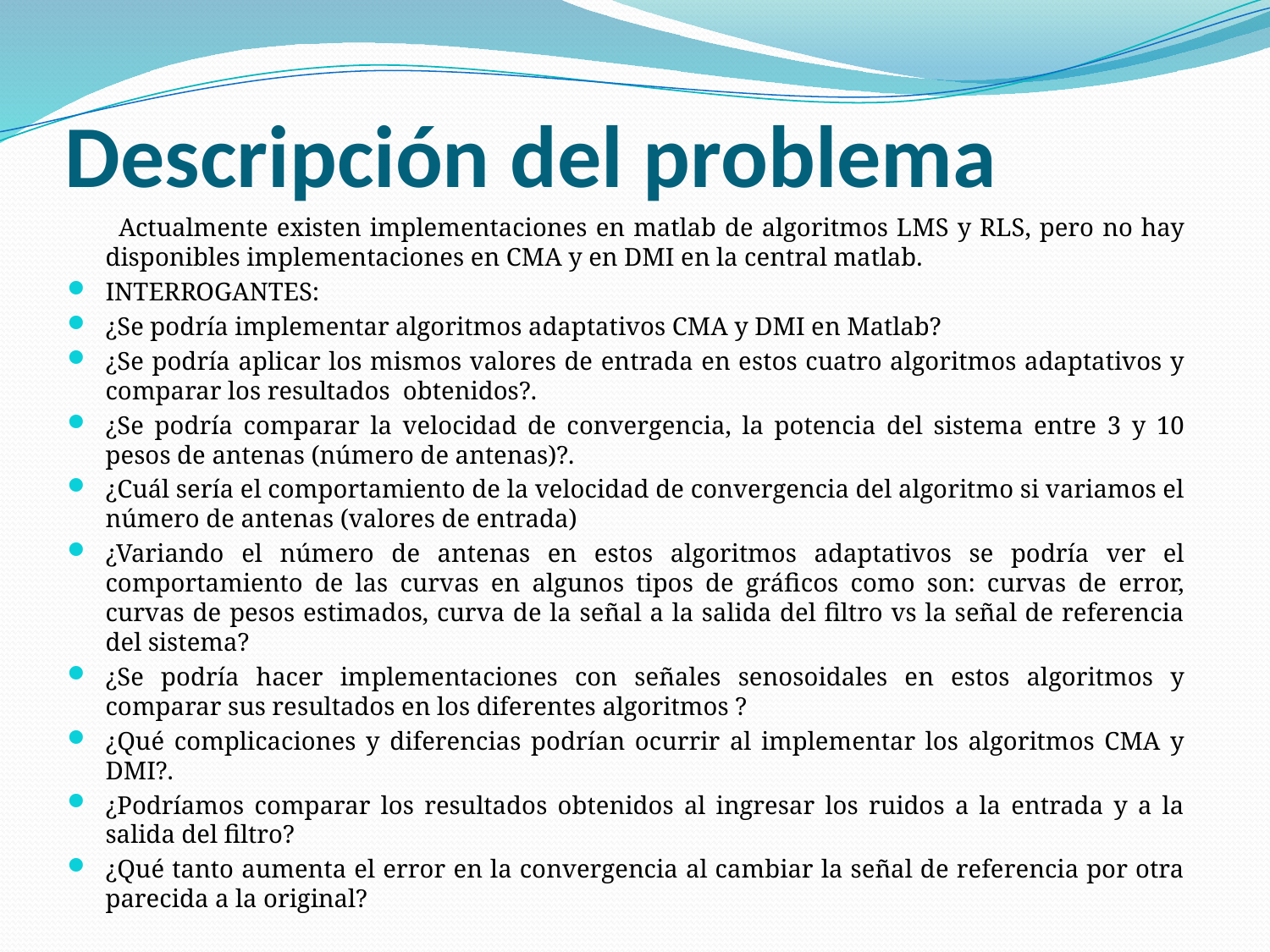

# Descripción del problema
      Actualmente existen implementaciones en matlab de algoritmos LMS y RLS, pero no hay disponibles implementaciones en CMA y en DMI en la central matlab.
INTERROGANTES:
¿Se podría implementar algoritmos adaptativos CMA y DMI en Matlab?
¿Se podría aplicar los mismos valores de entrada en estos cuatro algoritmos adaptativos y comparar los resultados  obtenidos?.
¿Se podría comparar la velocidad de convergencia, la potencia del sistema entre 3 y 10 pesos de antenas (número de antenas)?.
¿Cuál sería el comportamiento de la velocidad de convergencia del algoritmo si variamos el número de antenas (valores de entrada)
¿Variando el número de antenas en estos algoritmos adaptativos se podría ver el comportamiento de las curvas en algunos tipos de gráficos como son: curvas de error, curvas de pesos estimados, curva de la señal a la salida del filtro vs la señal de referencia del sistema?
¿Se podría hacer implementaciones con señales senosoidales en estos algoritmos y comparar sus resultados en los diferentes algoritmos ?
¿Qué complicaciones y diferencias podrían ocurrir al implementar los algoritmos CMA y DMI?.
¿Podríamos comparar los resultados obtenidos al ingresar los ruidos a la entrada y a la salida del filtro?
¿Qué tanto aumenta el error en la convergencia al cambiar la señal de referencia por otra parecida a la original?